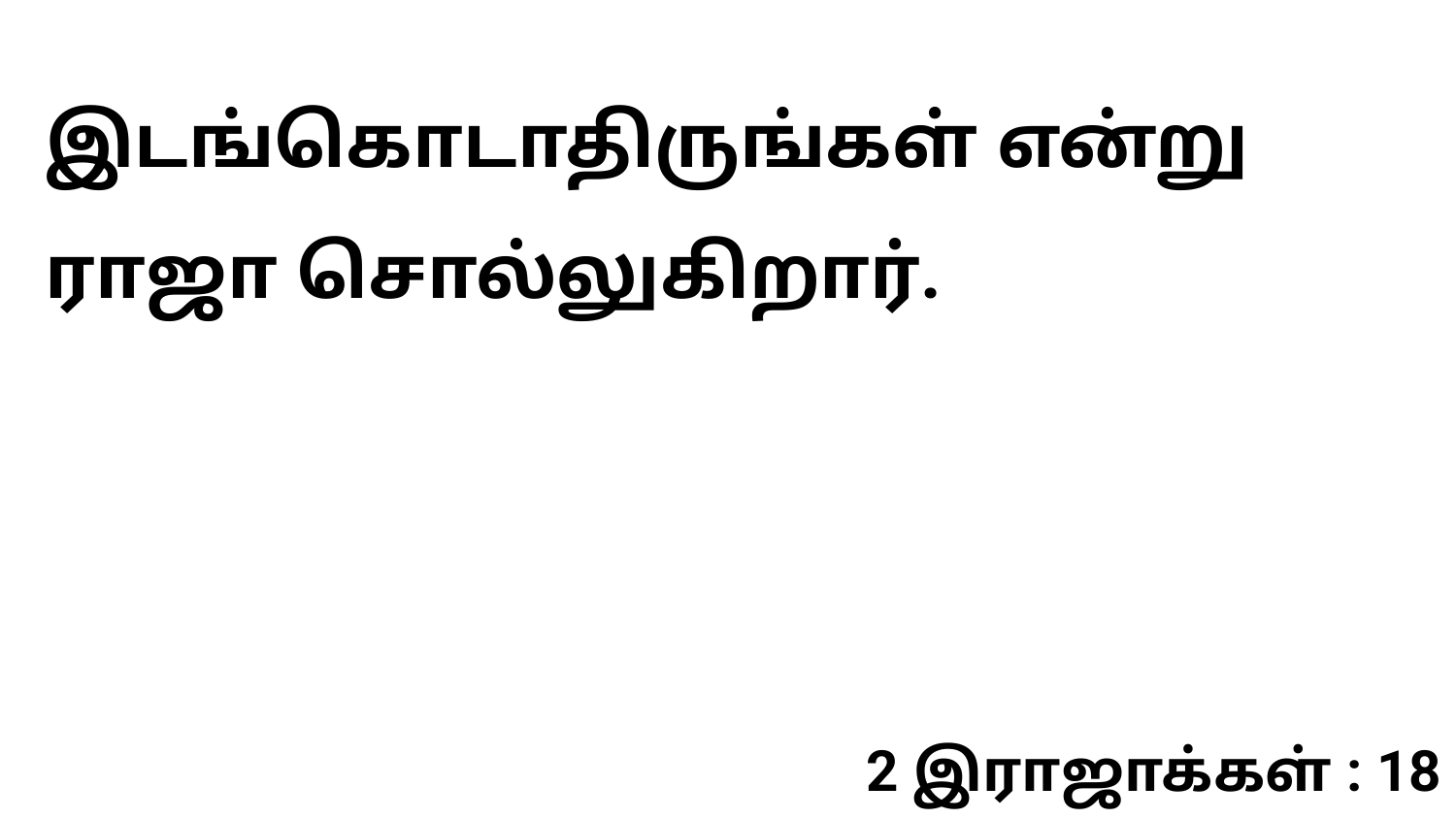

இடங்கொடாதிருங்கள் என்று ராஜா சொல்லுகிறார்.
2 இராஜாக்கள் : 18